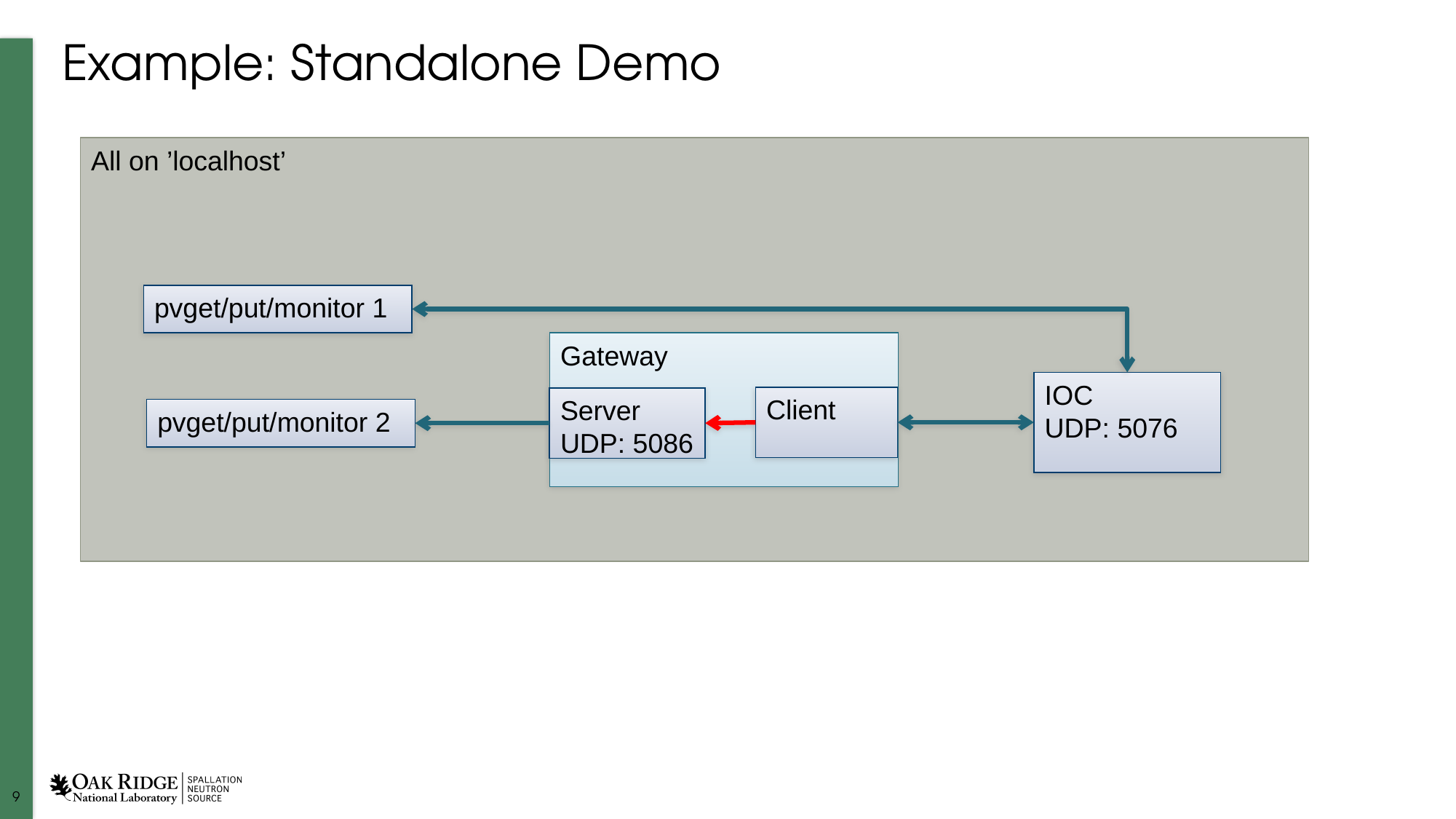

# Example: Standalone Demo
All on ’localhost’
pvget/put/monitor 1
Gateway
IOC
UDP: 5076
Client
Server
UDP: 5086
pvget/put/monitor 2